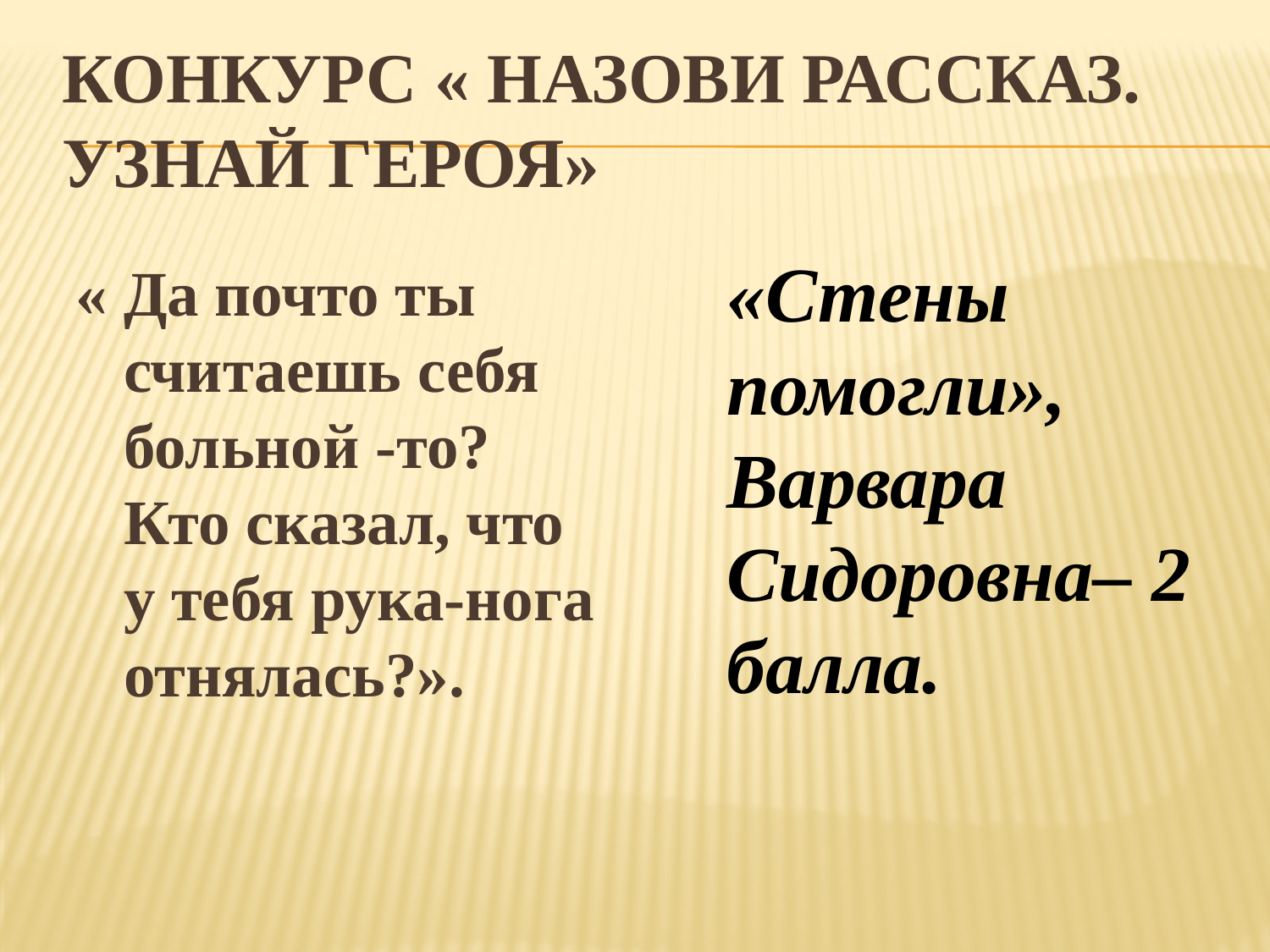

# Конкурс « Назови рассказ. Узнай героя»
«Стены помогли»,
Варвара Сидоровна– 2 балла.
« Да почто ты считаешь себя больной -то? Кто сказал, что у тебя рука-нога отнялась?».